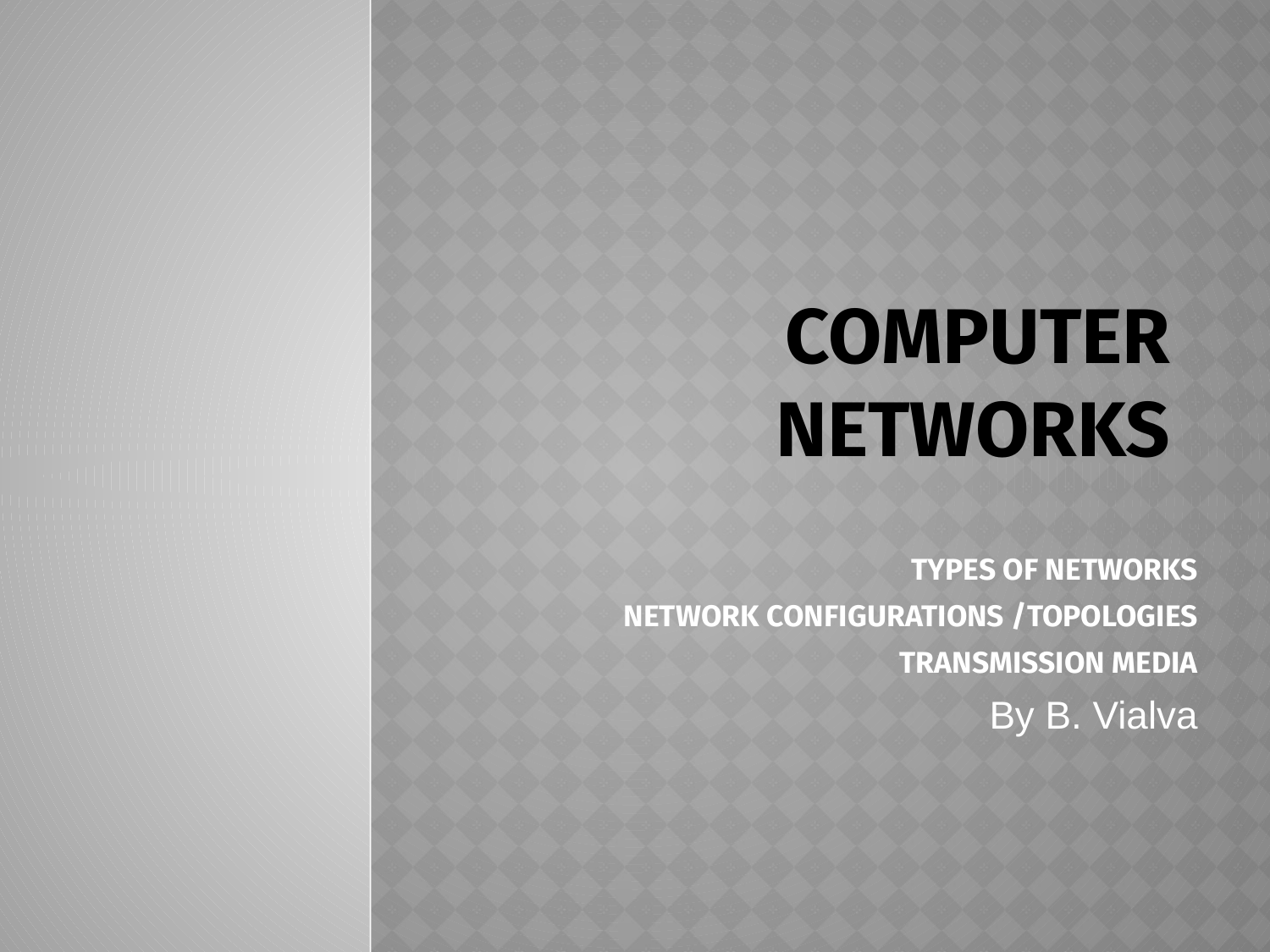

# Computer networks
TYPES OF NETWORKS
NETWORK CONFIGURATIONS /TOPOLOGIES
TRANSMISSION MEDIA
By B. Vialva